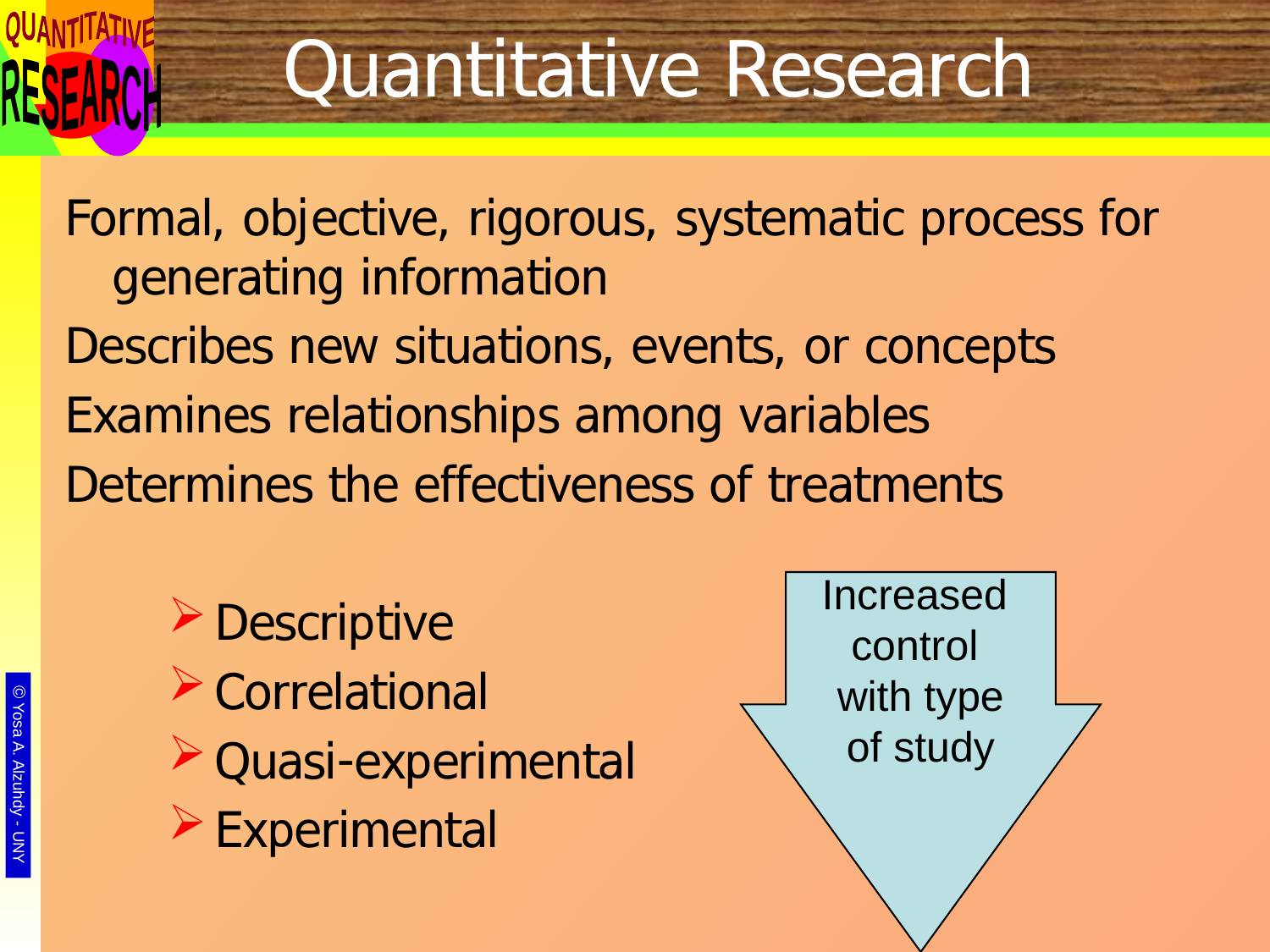

Quantitative Research
Formal, objective, rigorous, systematic process for generating information
Describes new situations, events, or concepts
Examines relationships among variables
Determines the effectiveness of treatments

Descriptive
Correlational
Quasi-experimental
Experimental
Increased
control
 with type
of study